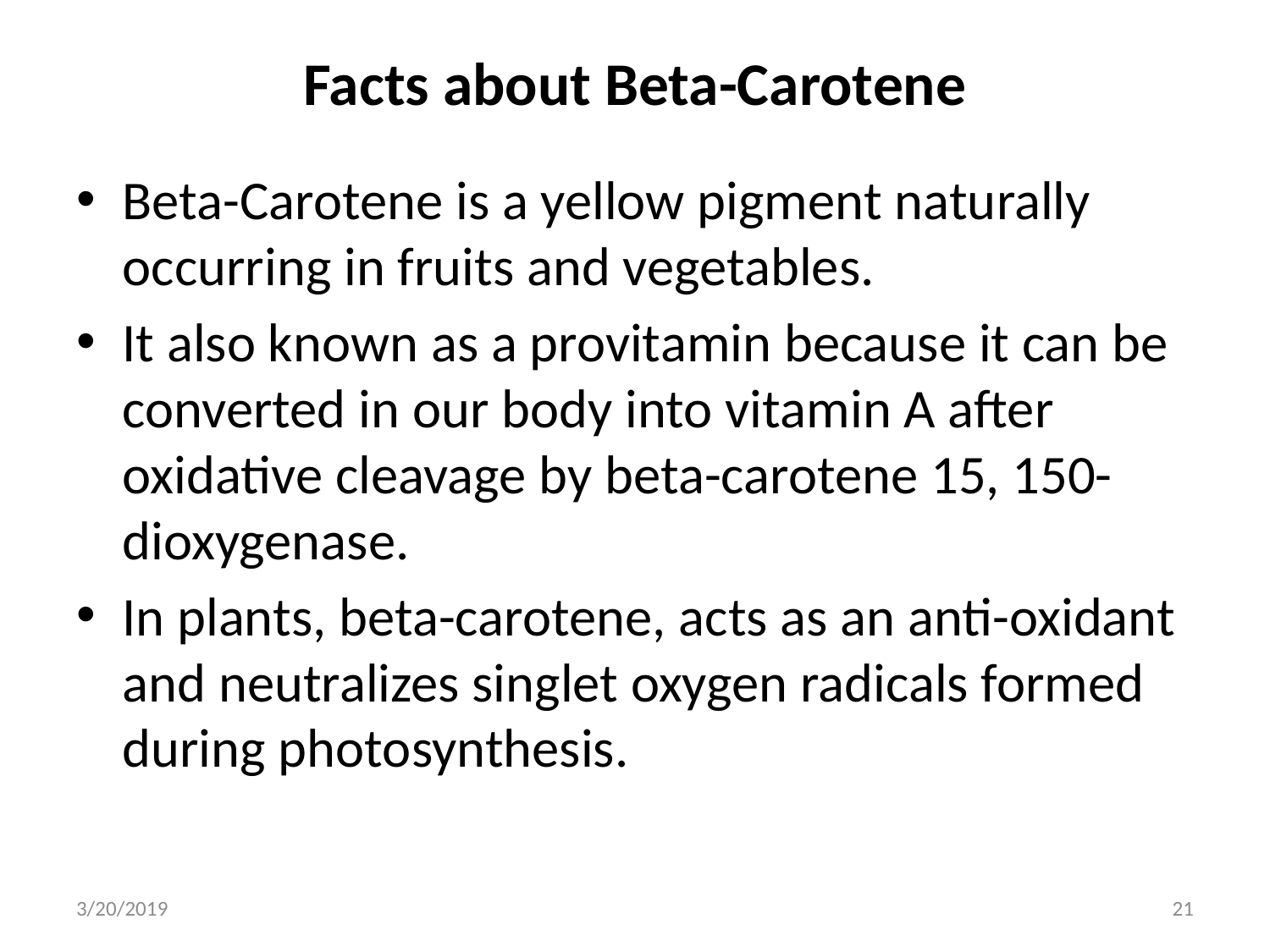

# Facts about Beta-Carotene
Beta-Carotene is a yellow pigment naturally occurring in fruits and vegetables.
It also known as a provitamin because it can be converted in our body into vitamin A after oxidative cleavage by beta-carotene 15, 150-dioxygenase.
In plants, beta-carotene, acts as an anti-oxidant and neutralizes singlet oxygen radicals formed during photosynthesis.
3/20/2019
21